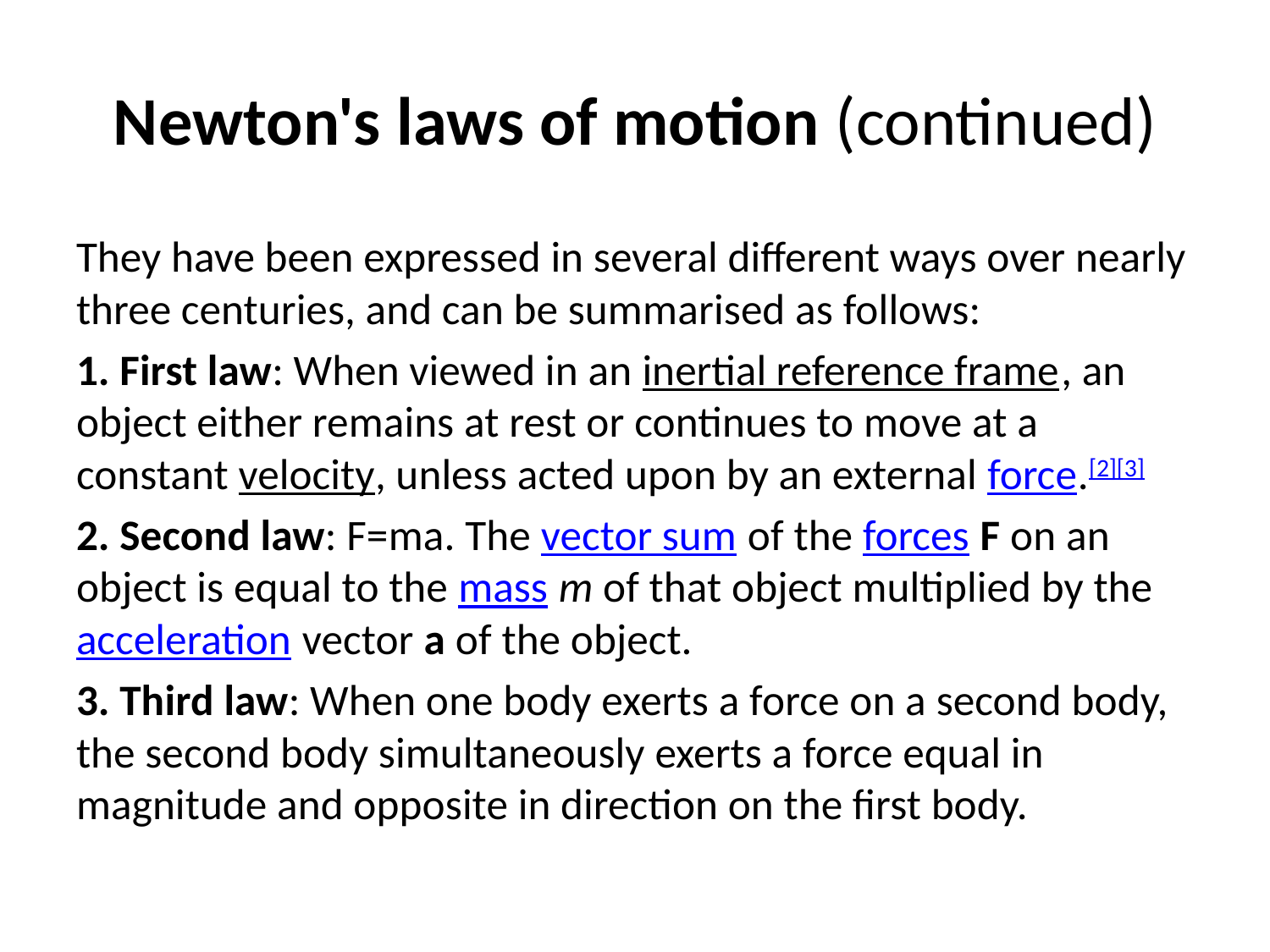

# Newton's laws of motion (continued)
They have been expressed in several different ways over nearly three centuries, and can be summarised as follows:
1. First law: When viewed in an inertial reference frame, an object either remains at rest or continues to move at a constant velocity, unless acted upon by an external force.[2][3]
2. Second law: F=ma. The vector sum of the forces F on an object is equal to the mass m of that object multiplied by the acceleration vector a of the object.
3. Third law: When one body exerts a force on a second body, the second body simultaneously exerts a force equal in magnitude and opposite in direction on the first body.